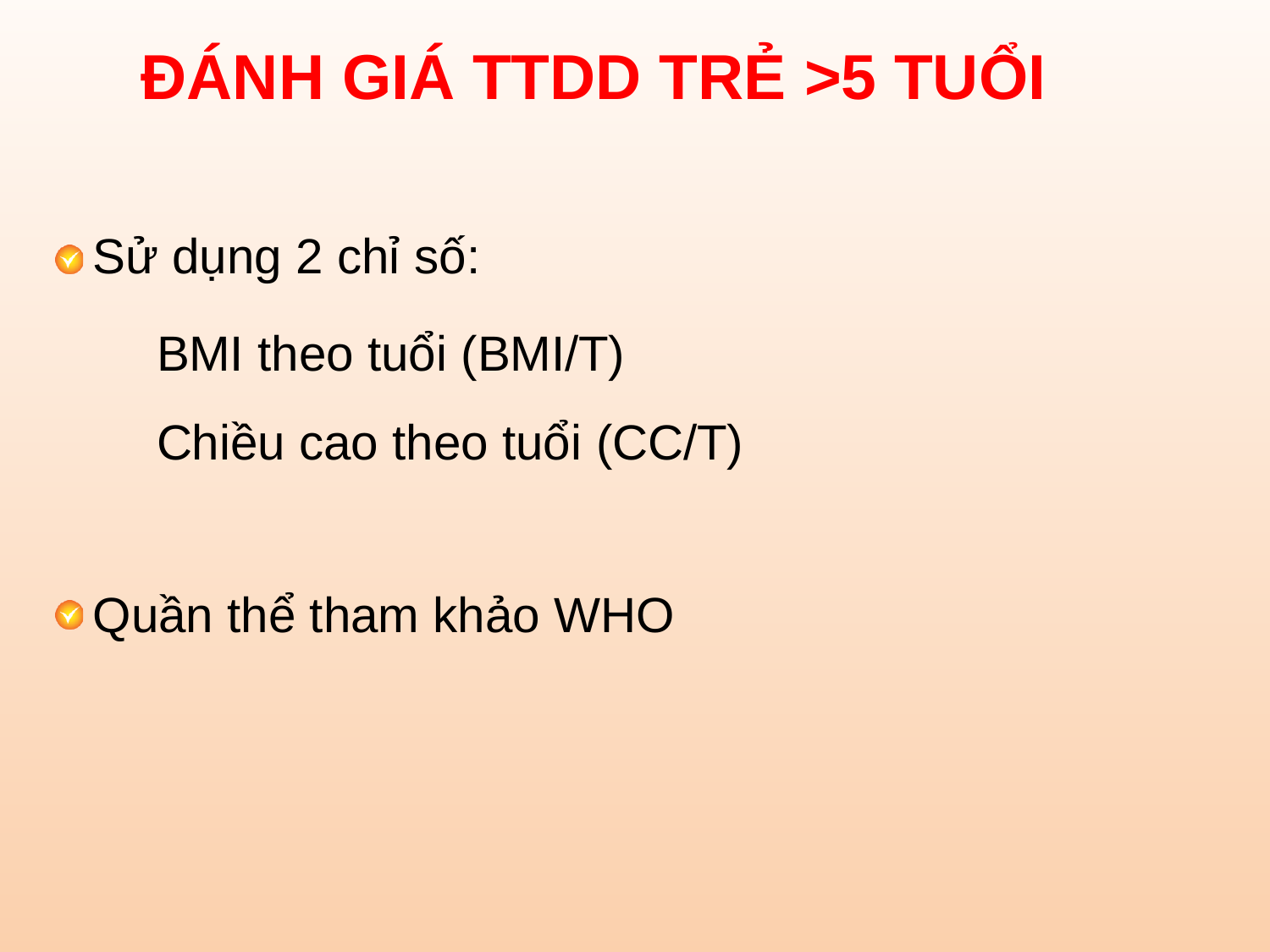

# ĐÁNH GIÁ TTDD TRẺ >5 TUỔI
Sử dụng 2 chỉ số:
BMI theo tuổi (BMI/T)  Chiều cao theo tuổi (CC/T)

Quần thể tham khảo WHO